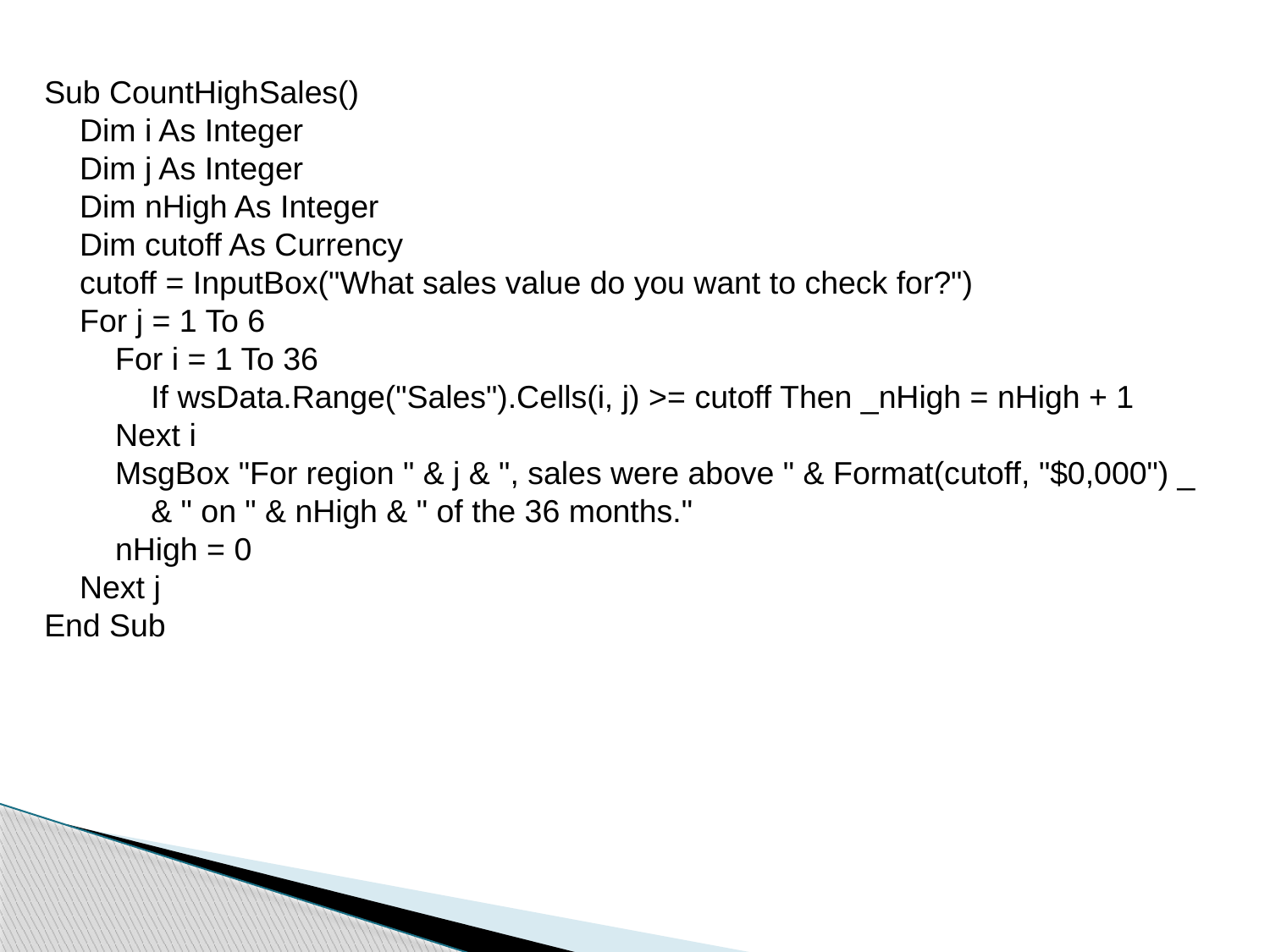

Sub CountHighSales()
    Dim i As Integer
    Dim j As Integer
    Dim nHigh As Integer
    Dim cutoff As Currency
    cutoff = InputBox("What sales value do you want to check for?")
    For j = 1 To 6
        For i = 1 To 36
            If wsData.Range("Sales").Cells(i, j) >= cutoff Then _nHigh = nHigh + 1
        Next i
        MsgBox "For region " & j & ", sales were above " & Format(cutoff, "$0,000") _
            & " on " & nHigh & " of the 36 months."
        nHigh = 0
    Next j
End Sub